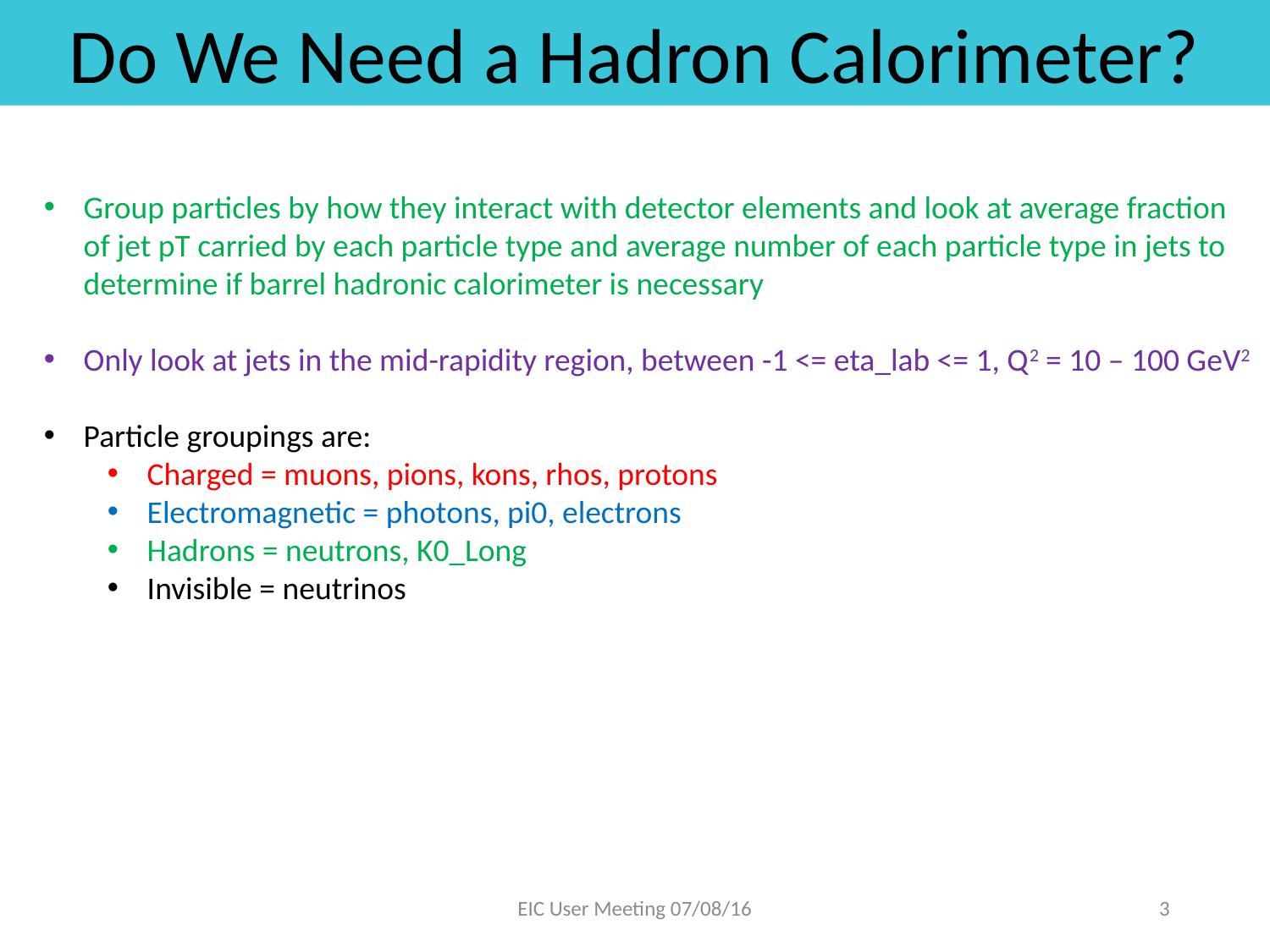

Do We Need a Hadron Calorimeter?
Group particles by how they interact with detector elements and look at average fraction of jet pT carried by each particle type and average number of each particle type in jets to determine if barrel hadronic calorimeter is necessary

Only look at jets in the mid-rapidity region, between -1 <= eta_lab <= 1, Q2 = 10 – 100 GeV2

Particle groupings are:
Charged = muons, pions, kons, rhos, protons
Electromagnetic = photons, pi0, electrons
Hadrons = neutrons, K0_Long
Invisible = neutrinos
EIC User Meeting 07/08/16
3